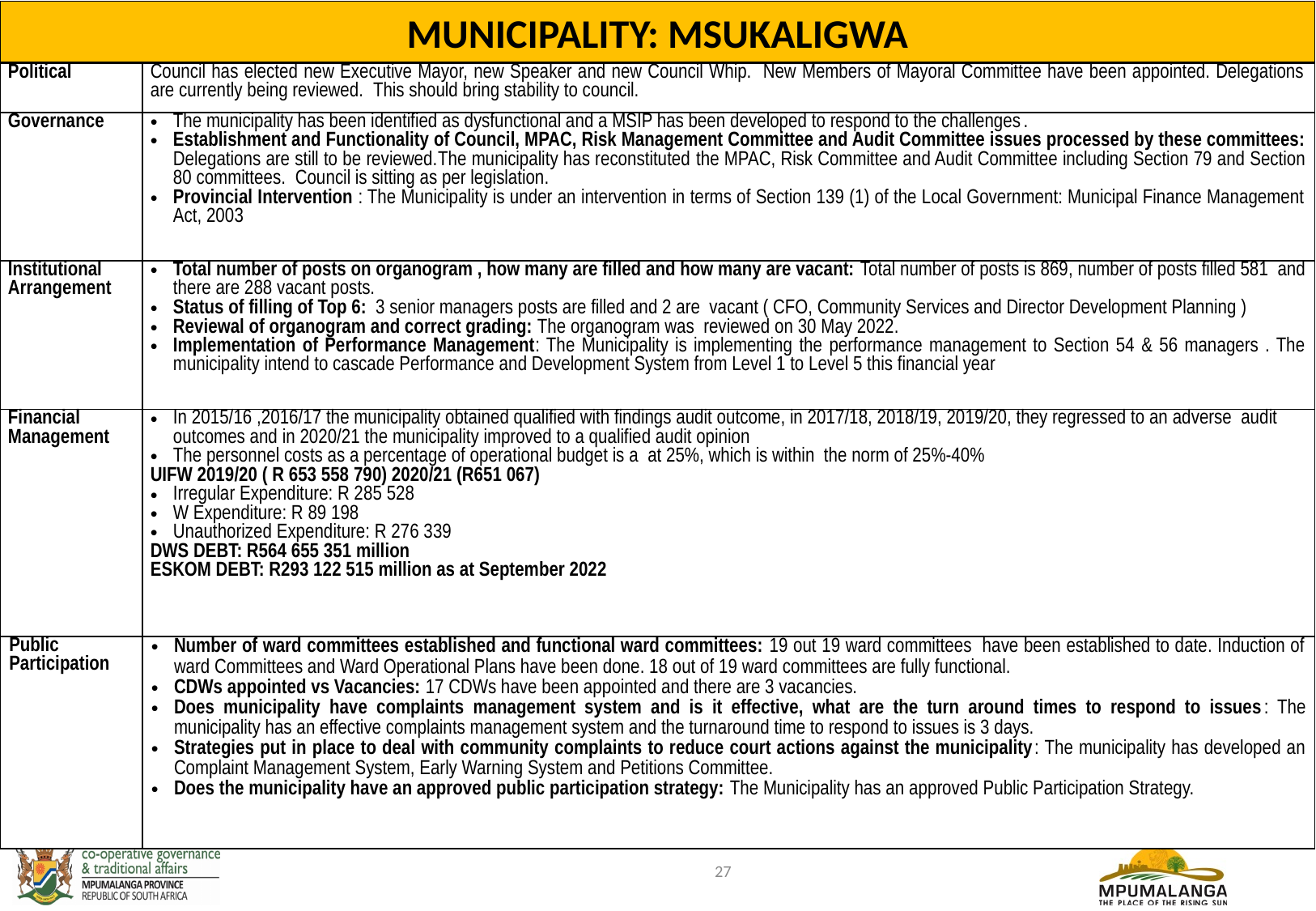

MUNICIPALITY: MSUKALIGWA
| Political | Council has elected new Executive Mayor, new Speaker and new Council Whip. New Members of Mayoral Committee have been appointed. Delegations are currently being reviewed. This should bring stability to council. |
| --- | --- |
| Governance | The municipality has been identified as dysfunctional and a MSIP has been developed to respond to the challenges. Establishment and Functionality of Council, MPAC, Risk Management Committee and Audit Committee issues processed by these committees: Delegations are still to be reviewed.The municipality has reconstituted the MPAC, Risk Committee and Audit Committee including Section 79 and Section 80 committees. Council is sitting as per legislation. Provincial Intervention : The Municipality is under an intervention in terms of Section 139 (1) of the Local Government: Municipal Finance Management Act, 2003 |
| Institutional Arrangement | Total number of posts on organogram , how many are filled and how many are vacant: Total number of posts is 869, number of posts filled 581 and there are 288 vacant posts. Status of filling of Top 6: 3 senior managers posts are filled and 2 are vacant ( CFO, Community Services and Director Development Planning ) Reviewal of organogram and correct grading: The organogram was reviewed on 30 May 2022. Implementation of Performance Management: The Municipality is implementing the performance management to Section 54 & 56 managers . The municipality intend to cascade Performance and Development System from Level 1 to Level 5 this financial year |
| Financial Management | In 2015/16 ,2016/17 the municipality obtained qualified with findings audit outcome, in 2017/18, 2018/19, 2019/20, they regressed to an adverse audit outcomes and in 2020/21 the municipality improved to a qualified audit opinion The personnel costs as a percentage of operational budget is a at 25%, which is within the norm of 25%-40% UIFW 2019/20 ( R 653 558 790) 2020/21 (R651 067) Irregular Expenditure: R 285 528 W Expenditure: R 89 198 Unauthorized Expenditure: R 276 339 DWS DEBT: R564 655 351 million ESKOM DEBT: R293 122 515 million as at September 2022 |
| Public Participation | Number of ward committees established and functional ward committees: 19 out 19 ward committees have been established to date. Induction of ward Committees and Ward Operational Plans have been done. 18 out of 19 ward committees are fully functional. CDWs appointed vs Vacancies: 17 CDWs have been appointed and there are 3 vacancies. Does municipality have complaints management system and is it effective, what are the turn around times to respond to issues: The municipality has an effective complaints management system and the turnaround time to respond to issues is 3 days. Strategies put in place to deal with community complaints to reduce court actions against the municipality: The municipality has developed an Complaint Management System, Early Warning System and Petitions Committee. Does the municipality have an approved public participation strategy: The Municipality has an approved Public Participation Strategy. |
27